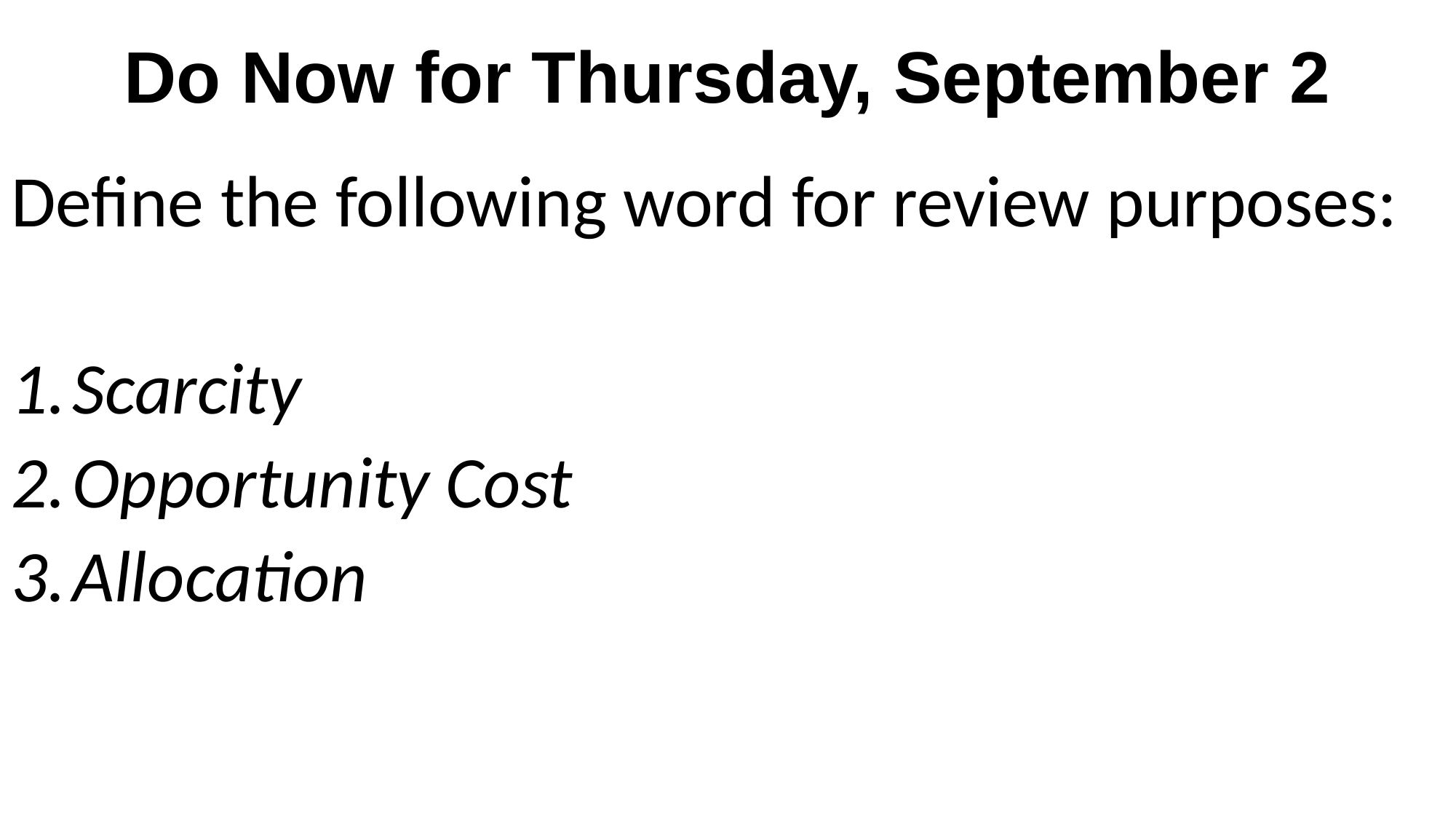

# Do Now for Thursday, September 2
Define the following word for review purposes:

Scarcity
Opportunity Cost
Allocation